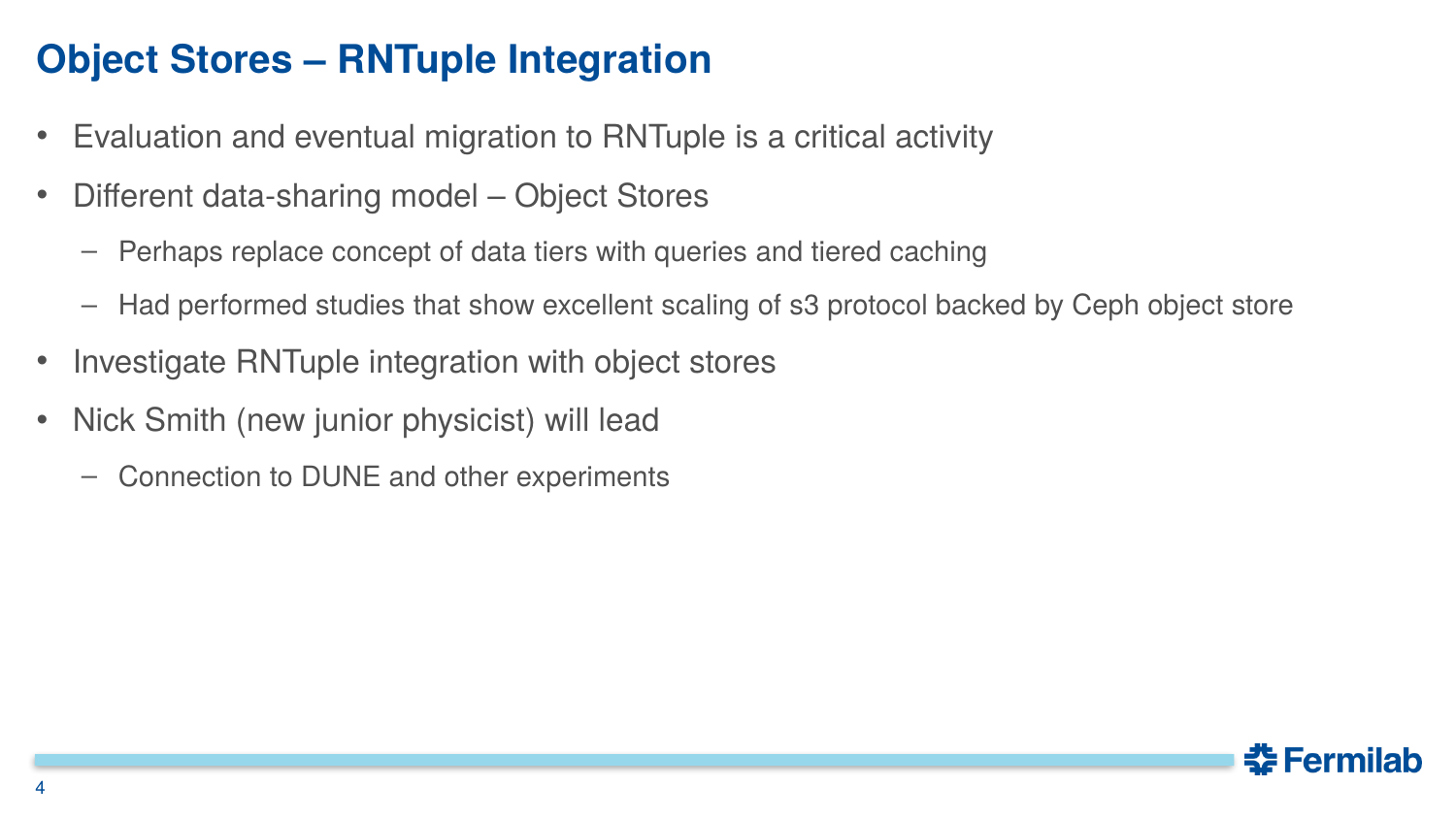

# Object Stores – RNTuple Integration
Evaluation and eventual migration to RNTuple is a critical activity
Different data-sharing model – Object Stores
Perhaps replace concept of data tiers with queries and tiered caching
Had performed studies that show excellent scaling of s3 protocol backed by Ceph object store
Investigate RNTuple integration with object stores
Nick Smith (new junior physicist) will lead
Connection to DUNE and other experiments

4